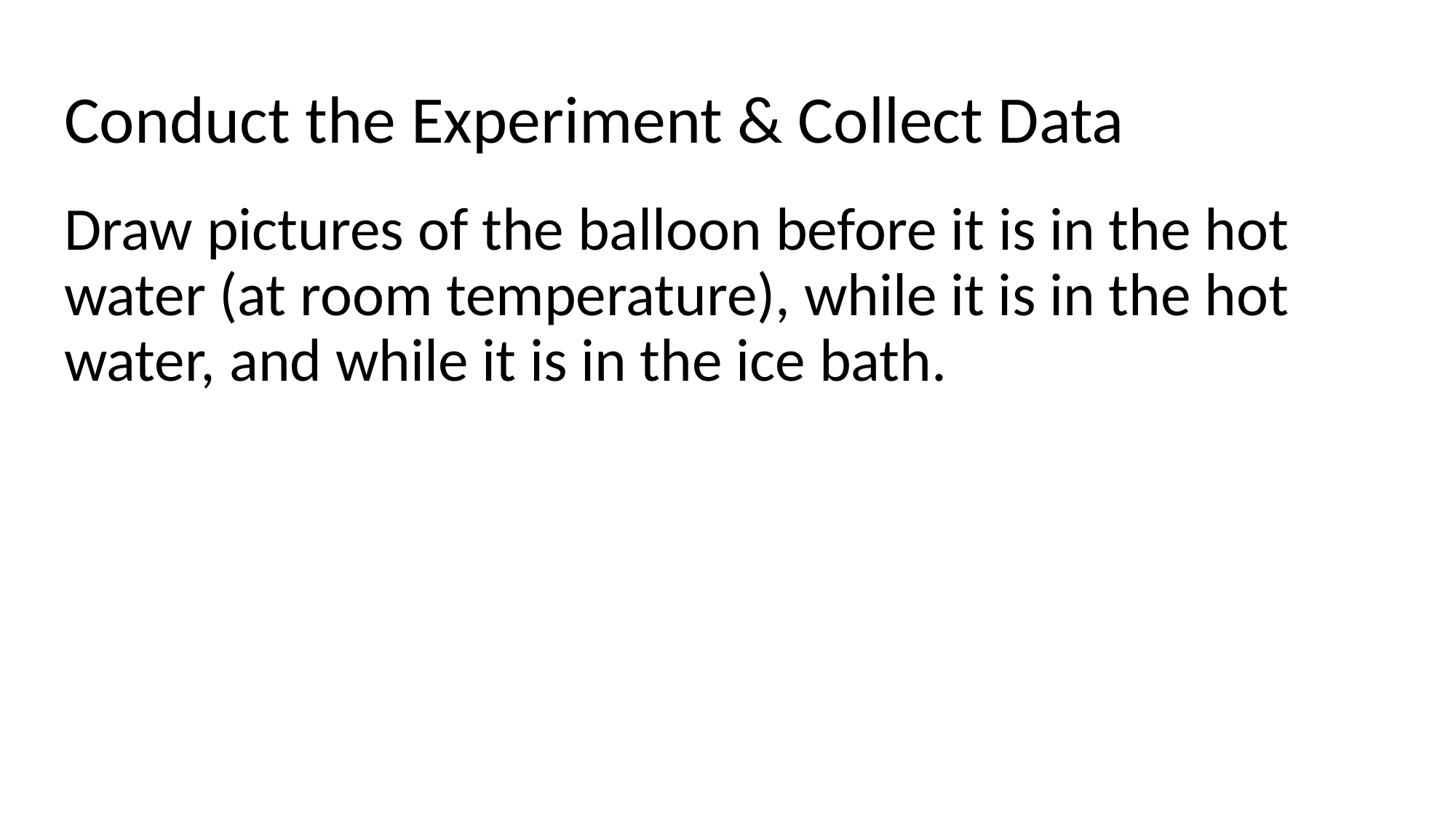

# Conduct the Experiment & Collect Data
Draw pictures of the balloon before it is in the hot water (at room temperature), while it is in the hot water, and while it is in the ice bath.